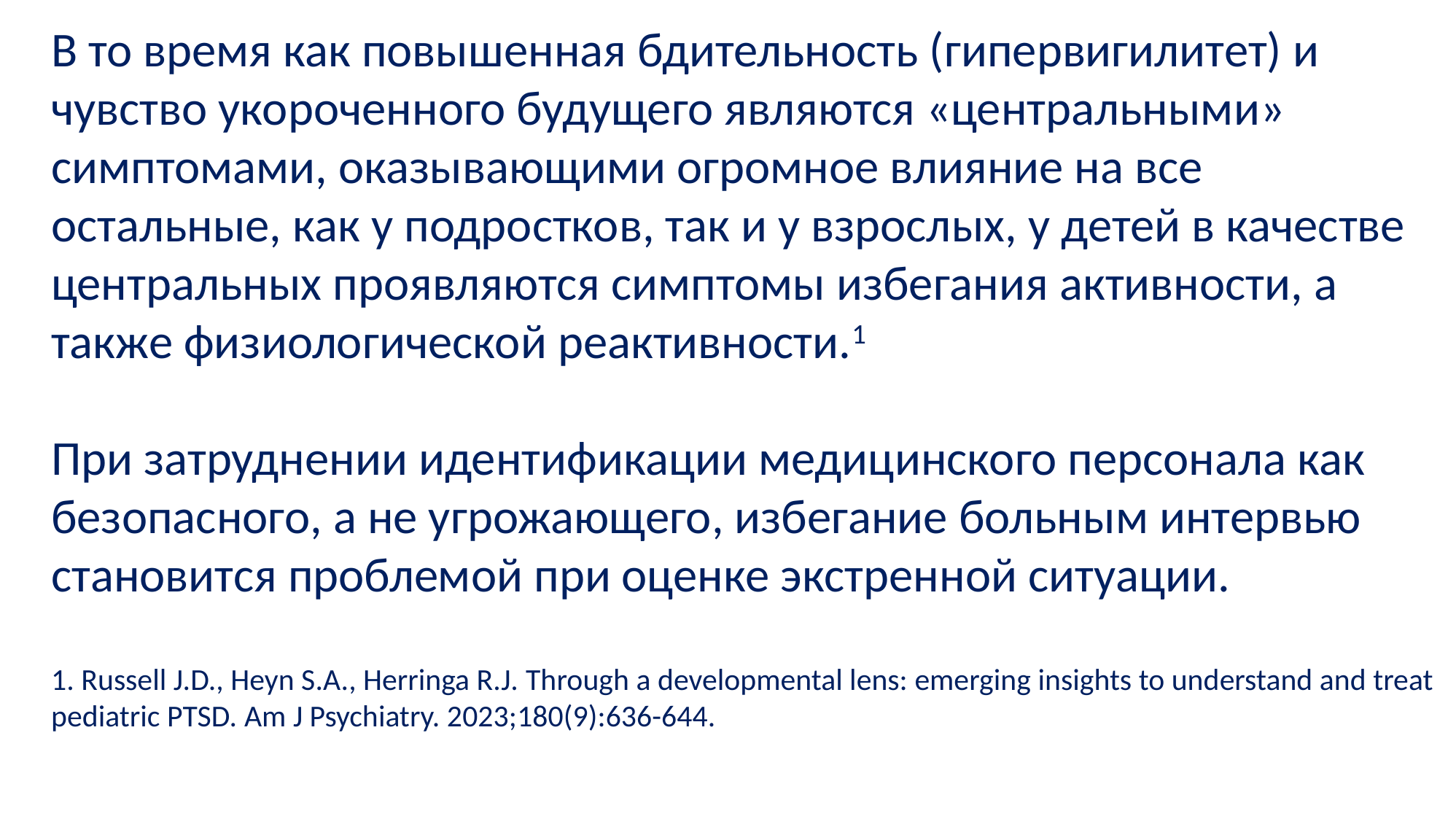

В то время как повышенная бдительность (гипервигилитет) и чувство укороченного будущего являются «центральными» симптомами, оказывающими огромное влияние на все остальные, как у подростков, так и у взрослых, у детей в качестве центральных проявляются симптомы избегания активности, а также физиологической реактивности.1

При затруднении идентификации медицинского персонала как безопасного, а не угрожающего, избегание больным интервью становится проблемой при оценке экстренной ситуации.

1. Russell J.D., Heyn S.A., Herringa R.J. Through a developmental lens: emerging insights to understand and treat pediatric PTSD. Am J Psychiatry. 2023;180(9):636-644.